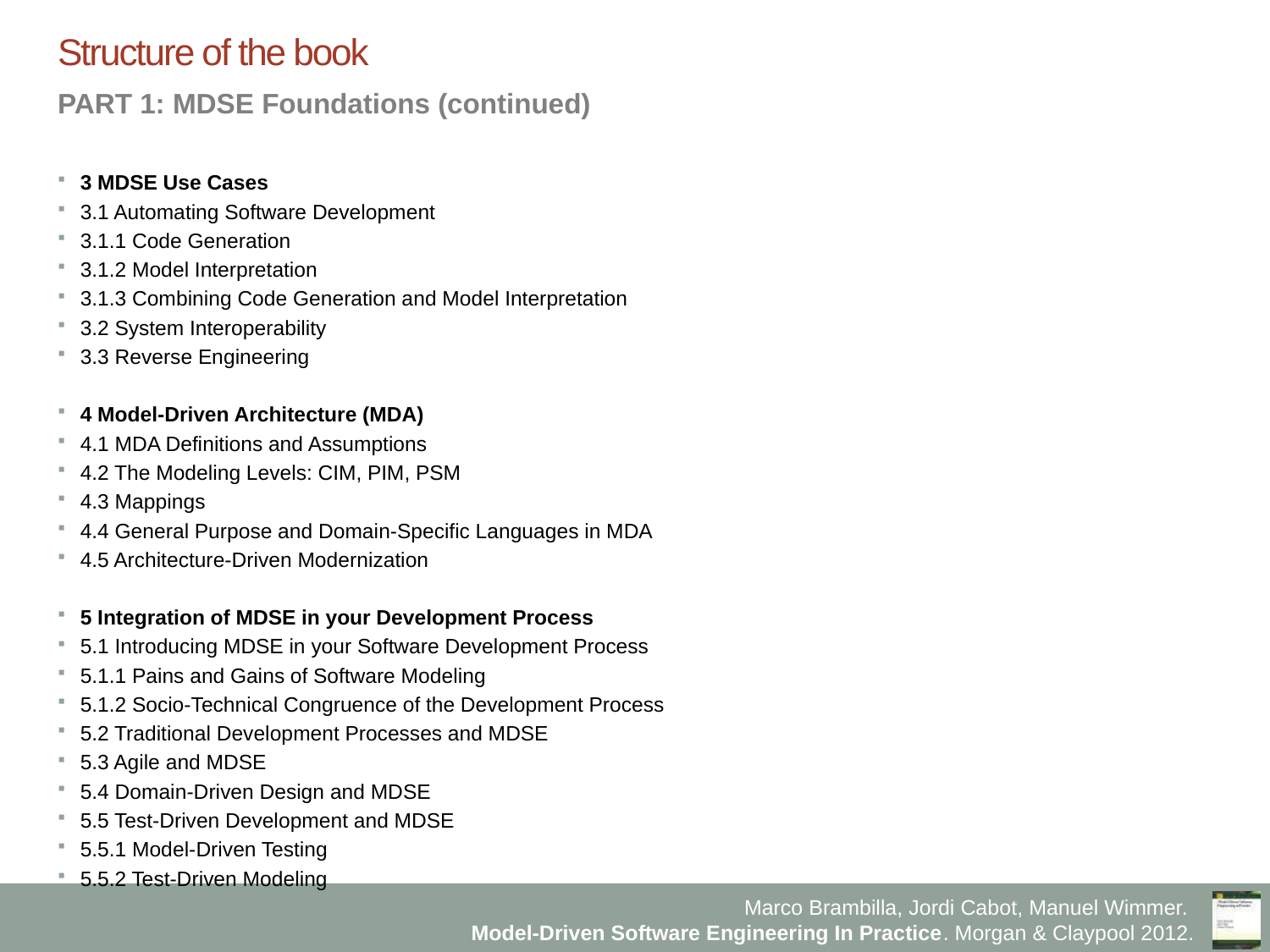

# Structure of the book
PART 1: MDSE Foundations (continued)

3 MDSE Use Cases
3.1 Automating Software Development
3.1.1 Code Generation
3.1.2 Model Interpretation
3.1.3 Combining Code Generation and Model Interpretation
3.2 System Interoperability
3.3 Reverse Engineering

4 Model-Driven Architecture (MDA)
4.1 MDA Definitions and Assumptions
4.2 The Modeling Levels: CIM, PIM, PSM
4.3 Mappings
4.4 General Purpose and Domain-Specific Languages in MDA
4.5 Architecture-Driven Modernization

5 Integration of MDSE in your Development Process
5.1 Introducing MDSE in your Software Development Process
5.1.1 Pains and Gains of Software Modeling
5.1.2 Socio-Technical Congruence of the Development Process
5.2 Traditional Development Processes and MDSE
5.3 Agile and MDSE
5.4 Domain-Driven Design and MDSE
5.5 Test-Driven Development and MDSE
5.5.1 Model-Driven Testing
5.5.2 Test-Driven Modeling